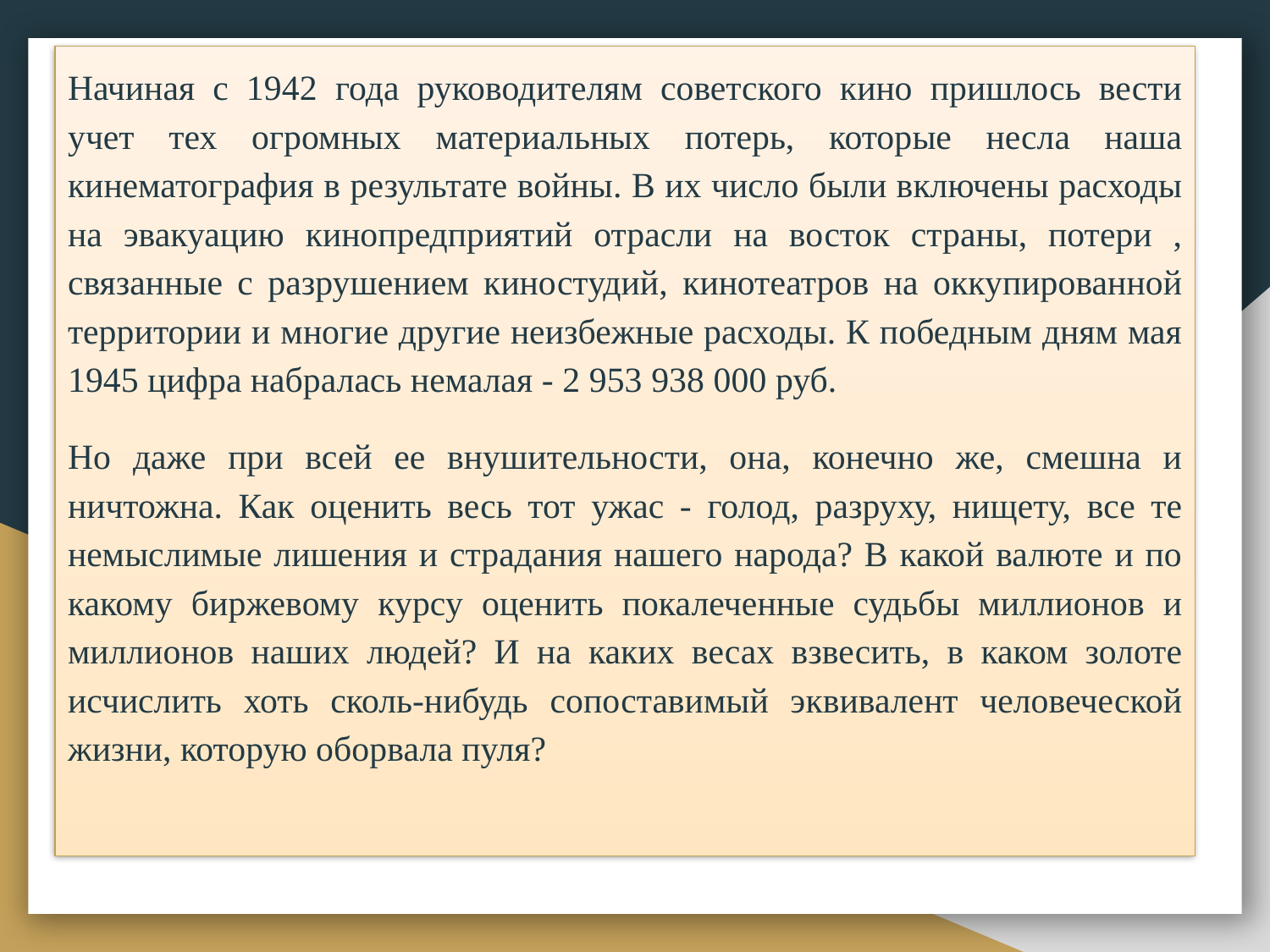

Начиная с 1942 года руководителям советского кино пришлось вести учет тех огромных материальных потерь, которые несла наша кинематография в результате войны. В их число были включены расходы на эвакуацию кинопредприятий отрасли на восток страны, потери , связанные с разрушением киностудий, кинотеатров на оккупированной территории и многие другие неизбежные расходы. К победным дням мая 1945 цифра набралась немалая - 2 953 938 000 руб.
Но даже при всей ее внушительности, она, конечно же, смешна и ничтожна. Как оценить весь тот ужас - голод, разруху, нищету, все те немыслимые лишения и страдания нашего народа? В какой валюте и по какому биржевому курсу оценить покалеченные судьбы миллионов и миллионов наших людей? И на каких весах взвесить, в каком золоте исчислить хоть сколь-нибудь сопоставимый эквивалент человеческой жизни, которую оборвала пуля?